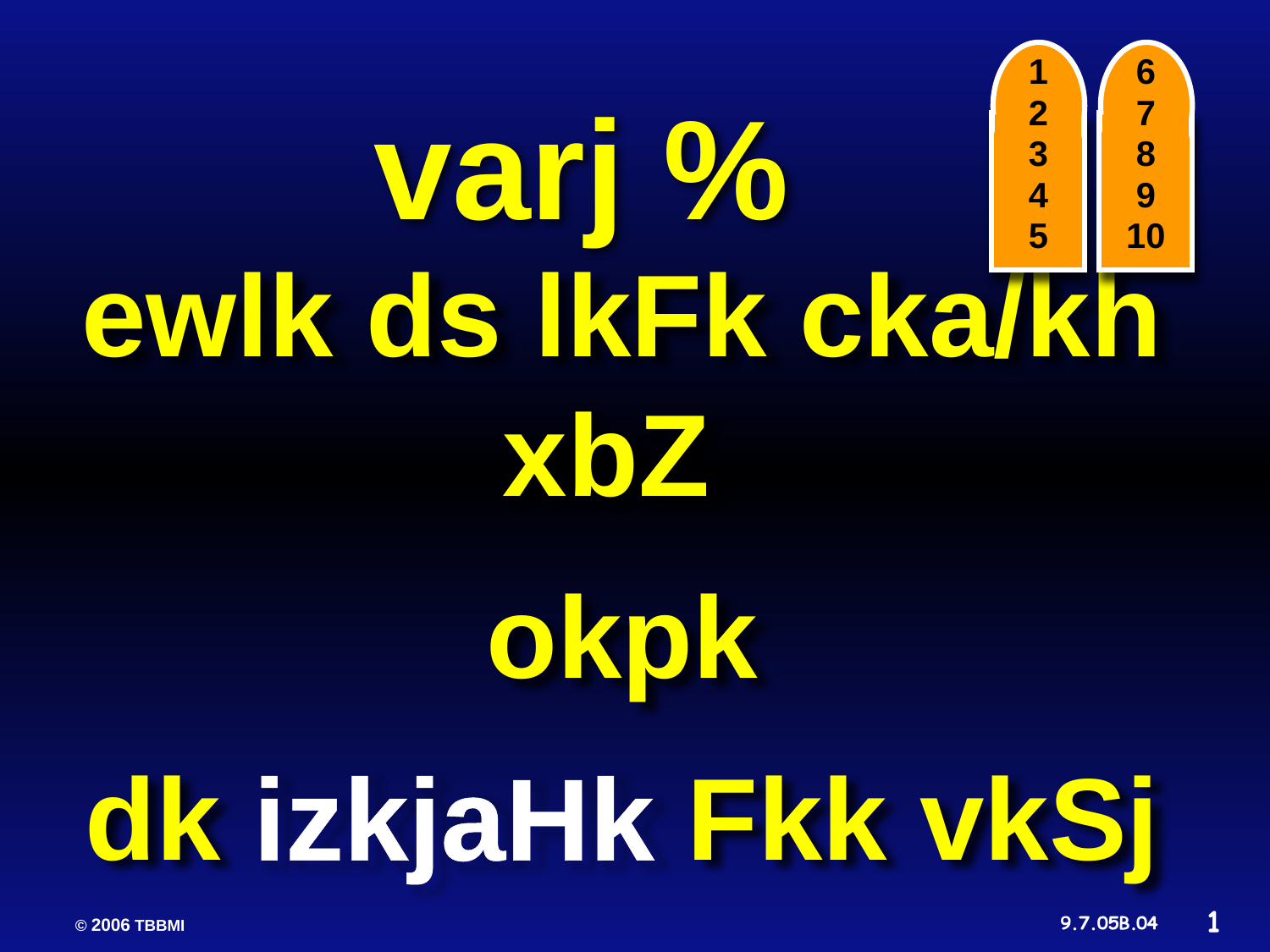

1
2
3
4
5
6
7
8
9
10
varj %

ewlk ds lkFk cka/kh xbZ
okpk
dk izkjaHk Fkk vkSj
var Hkh!

1

04